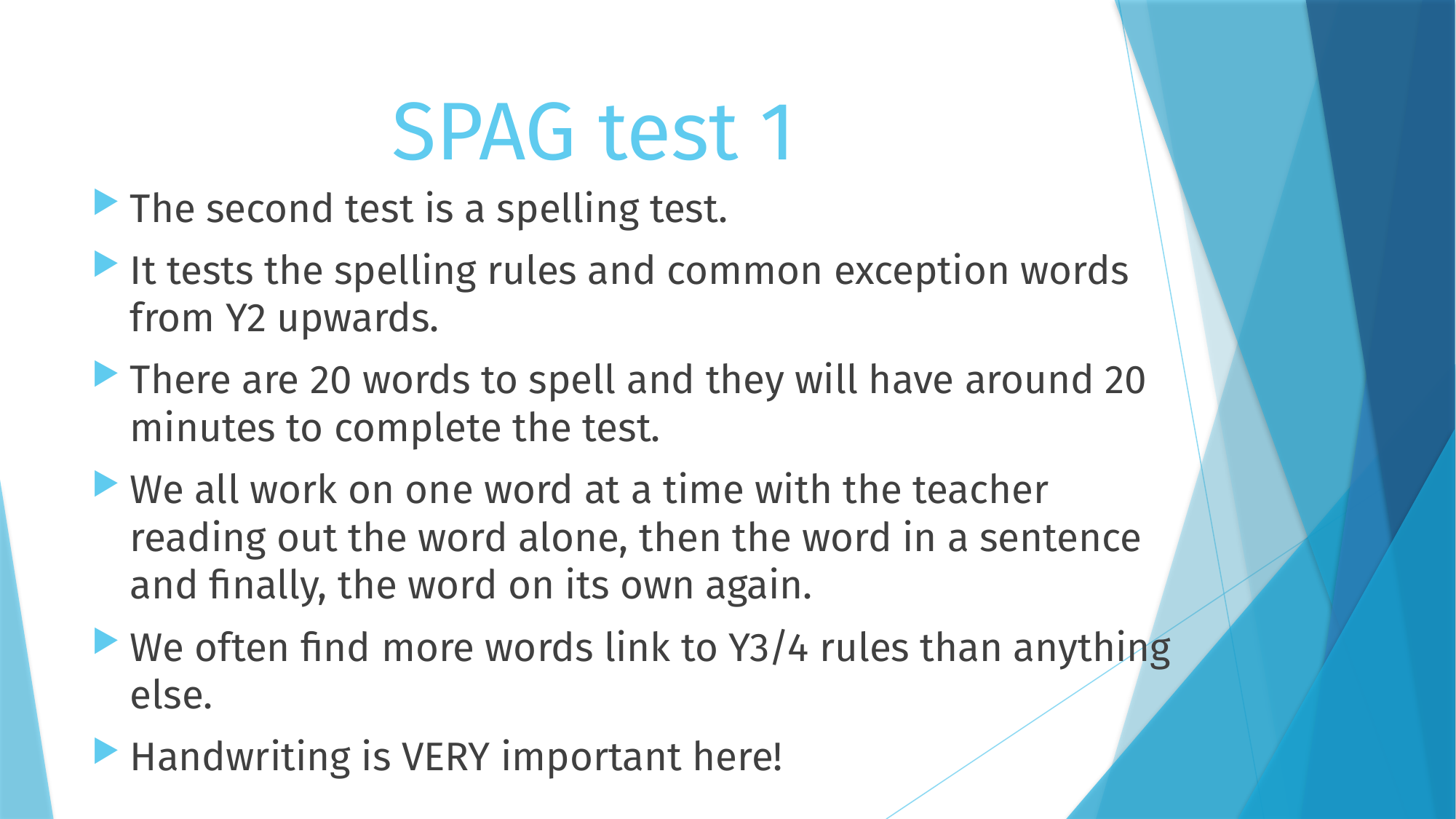

# SPAG test 1
The second test is a spelling test.
It tests the spelling rules and common exception words from Y2 upwards.
There are 20 words to spell and they will have around 20 minutes to complete the test.
We all work on one word at a time with the teacher reading out the word alone, then the word in a sentence and finally, the word on its own again.
We often find more words link to Y3/4 rules than anything else.
Handwriting is VERY important here!